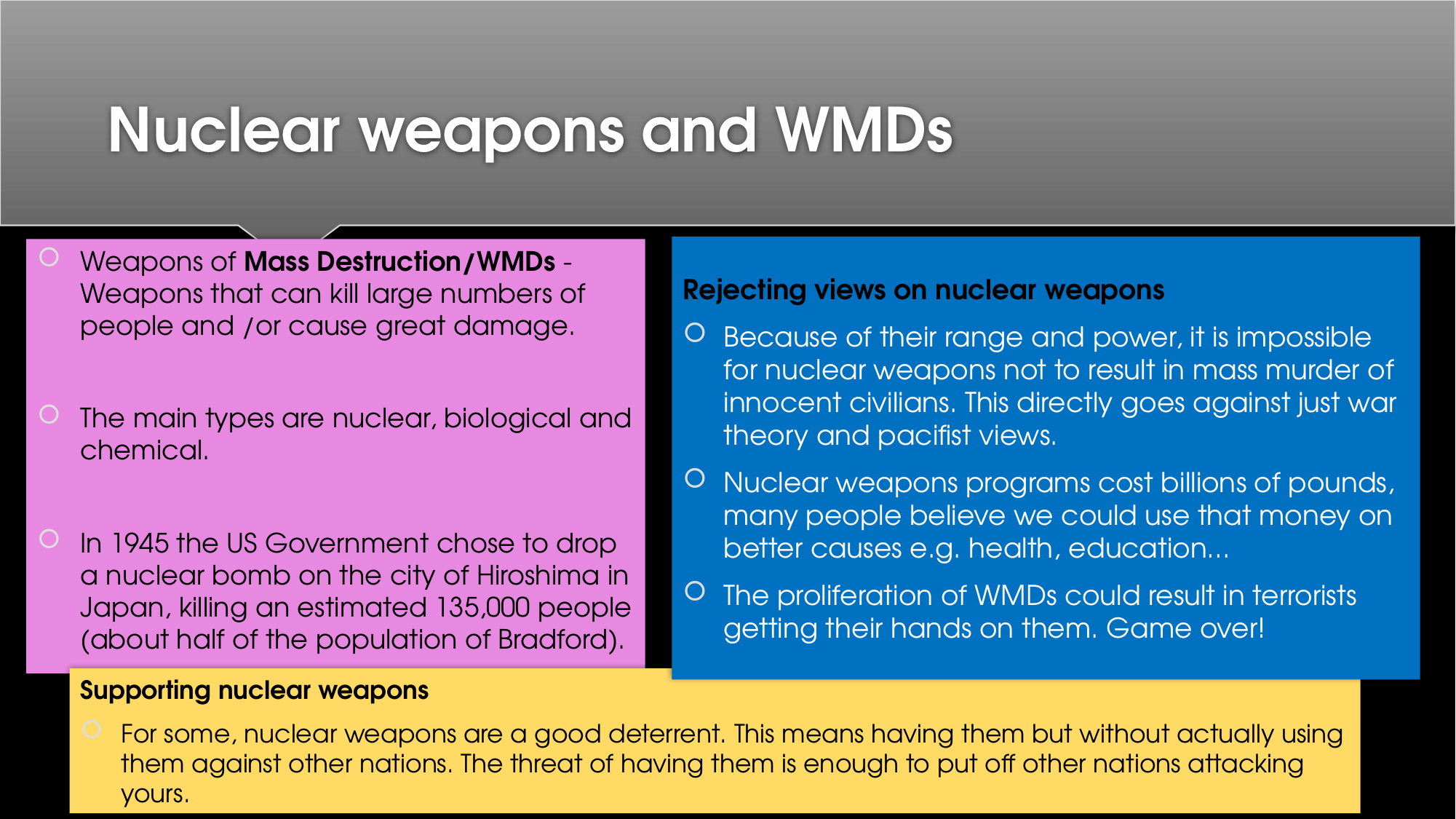

# Nuclear weapons and WMDs
Rejecting views on nuclear weapons
Because of their range and power, it is impossible for nuclear weapons not to result in mass murder of innocent civilians. This directly goes against just war theory and pacifist views.
Nuclear weapons programs cost billions of pounds, many people believe we could use that money on better causes e.g. health, education…
The proliferation of WMDs could result in terrorists getting their hands on them. Game over!
Weapons of Mass Destruction/WMDs - Weapons that can kill large numbers of people and /or cause great damage.

The main types are nuclear, biological and chemical.

In 1945 the US Government chose to drop a nuclear bomb on the city of Hiroshima in Japan, killing an estimated 135,000 people (about half of the population of Bradford).

Supporting nuclear weapons
For some, nuclear weapons are a good deterrent. This means having them but without actually using them against other nations. The threat of having them is enough to put off other nations attacking yours.